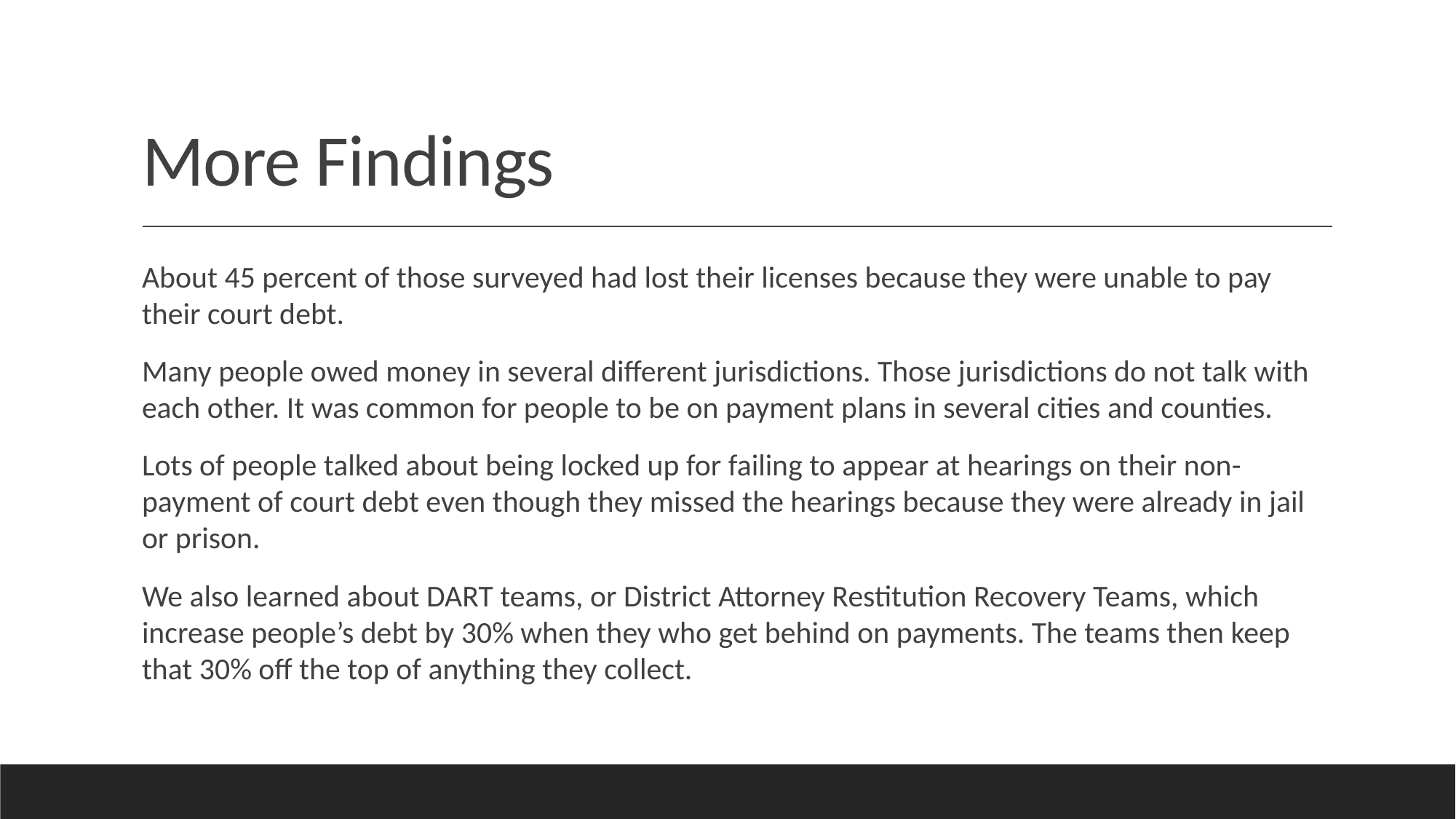

# More Findings
About 45 percent of those surveyed had lost their licenses because they were unable to pay their court debt.
Many people owed money in several different jurisdictions. Those jurisdictions do not talk with each other. It was common for people to be on payment plans in several cities and counties.
Lots of people talked about being locked up for failing to appear at hearings on their non-payment of court debt even though they missed the hearings because they were already in jail or prison.
We also learned about DART teams, or District Attorney Restitution Recovery Teams, which increase people’s debt by 30% when they who get behind on payments. The teams then keep that 30% off the top of anything they collect.